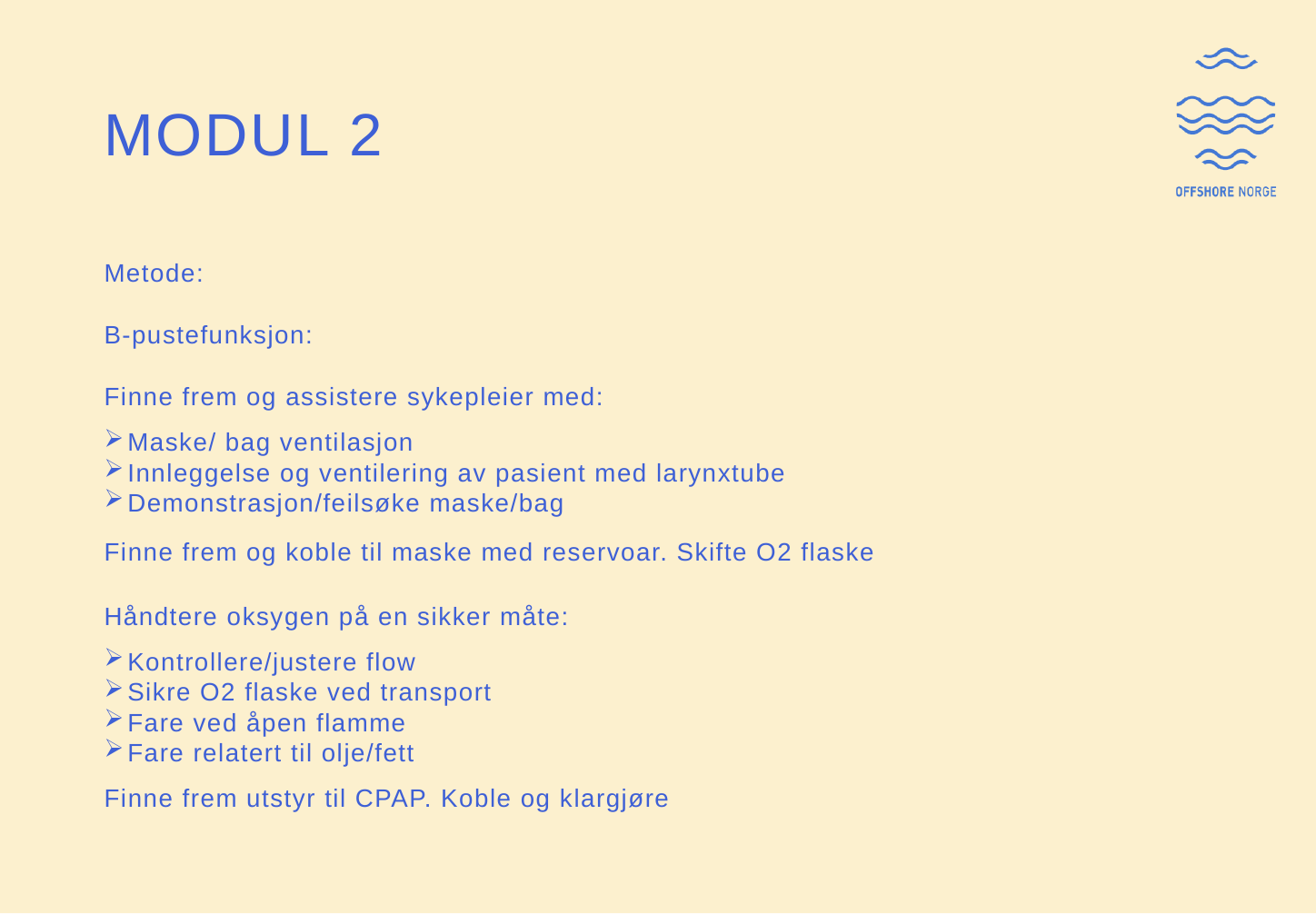

# Modul 2
Metode:
B-pustefunksjon:
Finne frem og assistere sykepleier med:
Maske/ bag ventilasjon
Innleggelse og ventilering av pasient med larynxtube
Demonstrasjon/feilsøke maske/bag
Finne frem og koble til maske med reservoar. Skifte O2 flaske
Håndtere oksygen på en sikker måte:
Kontrollere/justere flow
Sikre O2 flaske ved transport
Fare ved åpen flamme
Fare relatert til olje/fett
Finne frem utstyr til CPAP. Koble og klargjøre